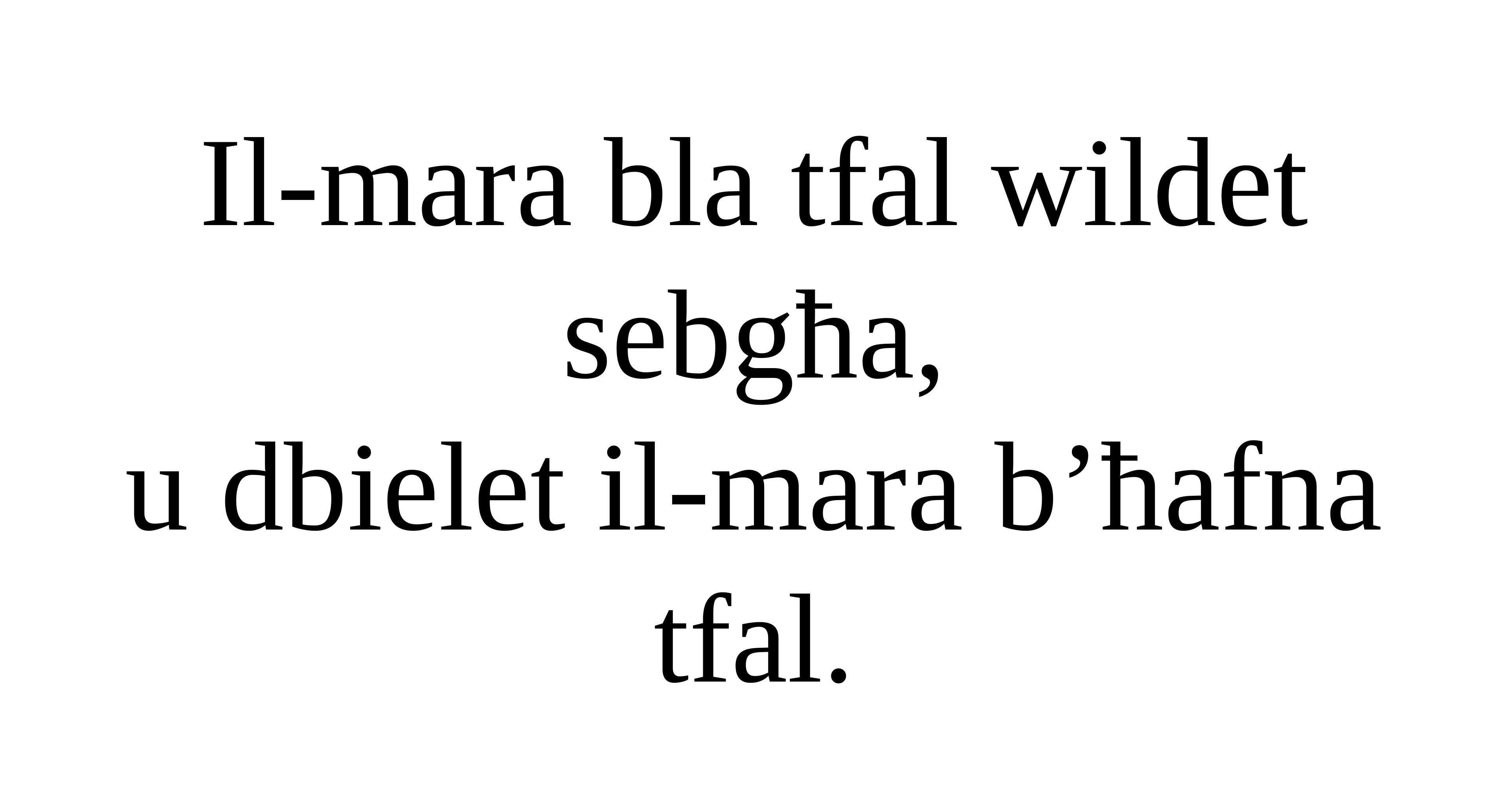

Il-mara bla tfal wildet sebgħa,
u dbielet il-mara b’ħafna tfal.